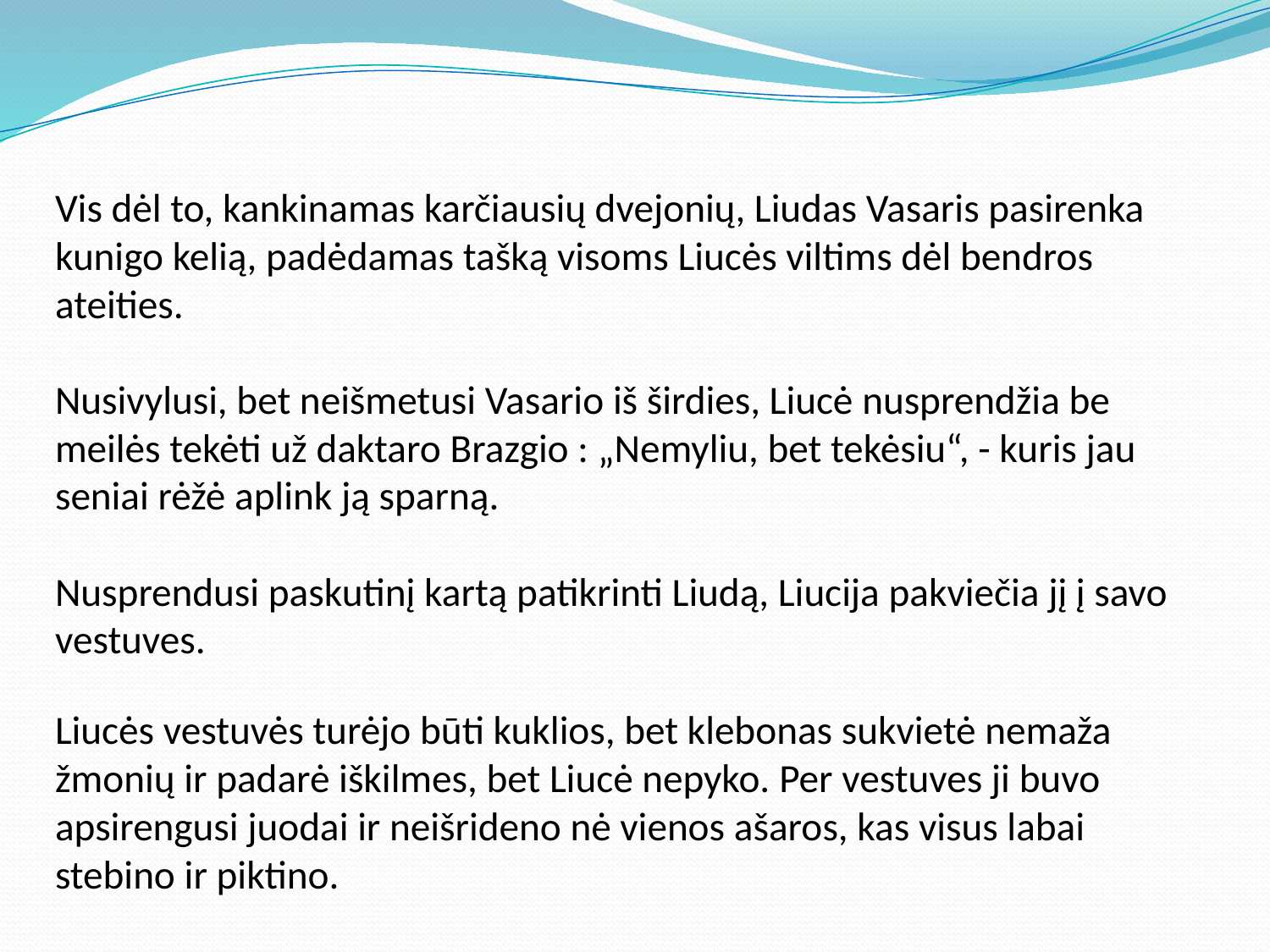

# Vis dėl to, kankinamas karčiausių dvejonių, Liudas Vasaris pasirenka kunigo kelią, padėdamas tašką visoms Liucės viltims dėl bendros ateities. Nusivylusi, bet neišmetusi Vasario iš širdies, Liucė nusprendžia be meilės tekėti už daktaro Brazgio : „Nemyliu, bet tekėsiu“, - kuris jau seniai rėžė aplink ją sparną. Nusprendusi paskutinį kartą patikrinti Liudą, Liucija pakviečia jį į savo vestuves. Liucės vestuvės turėjo būti kuklios, bet klebonas sukvietė nemaža žmonių ir padarė iškilmes, bet Liucė nepyko. Per vestuves ji buvo apsirengusi juodai ir neišrideno nė vienos ašaros, kas visus labai stebino ir piktino.